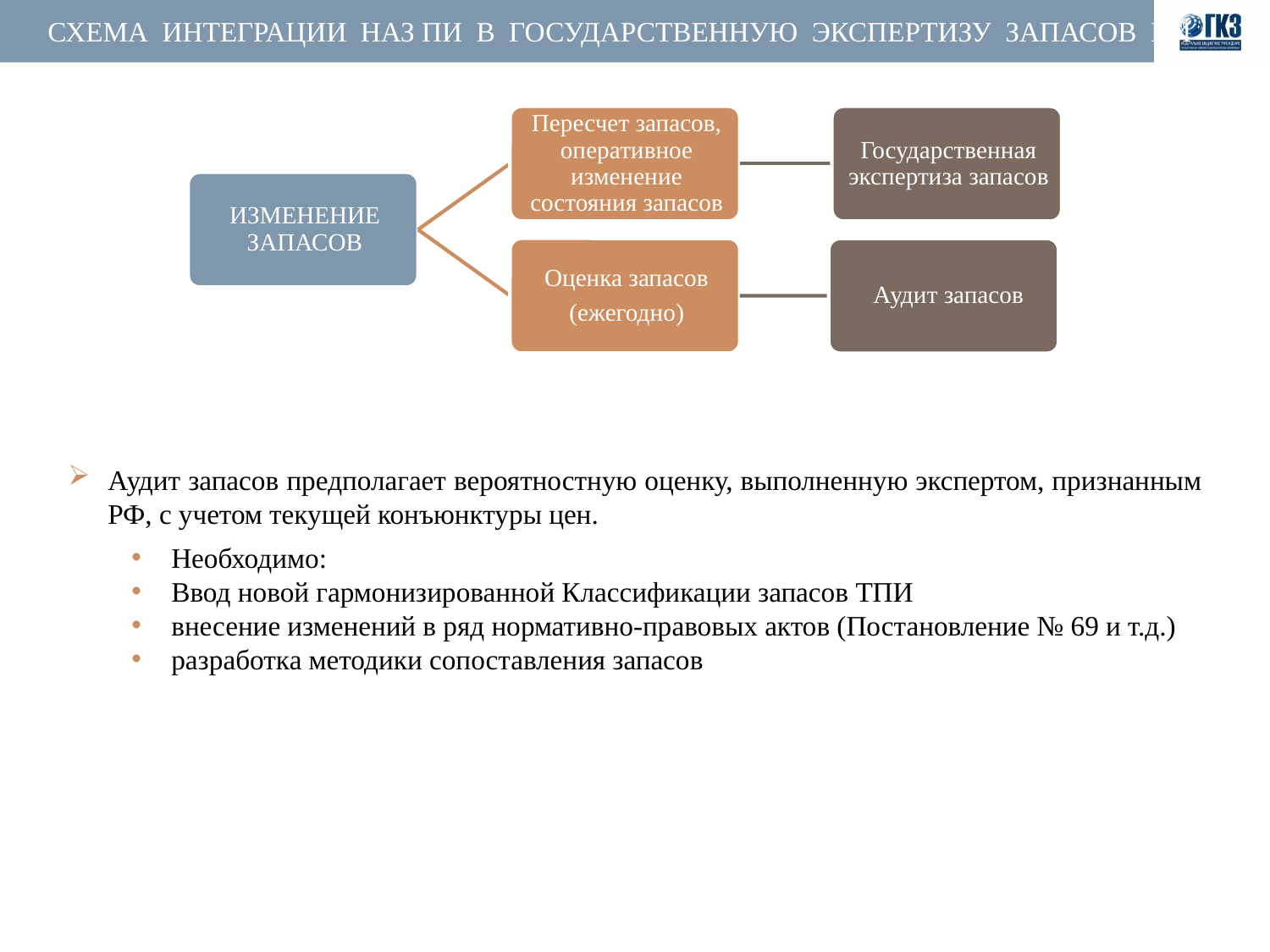

# СХЕМА  ИНТЕГРАЦИИ  НАЗ ПИ  В  ГОСУДАРСТВЕННУЮ  ЭКСПЕРТИЗУ  ЗАПАСОВ  ПИ
ИЗМЕНЕНИЕ ЗАПАСОВ

Пересчет запасов, оперативное изменение состояния запасов

Государственная экспертиза запасов

Оценка запасов
(ежегодно)

 Аудит запасов
Аудит запасов предполагает вероятностную оценку, выполненную экспертом, признанным РФ, с учетом текущей конъюнктуры цен.
Необходимо:
Ввод новой гармонизированной Классификации запасов ТПИ
внесение изменений в ряд нормативно-правовых актов (Постановление № 69 и т.д.)
разработка методики сопоставления запасов